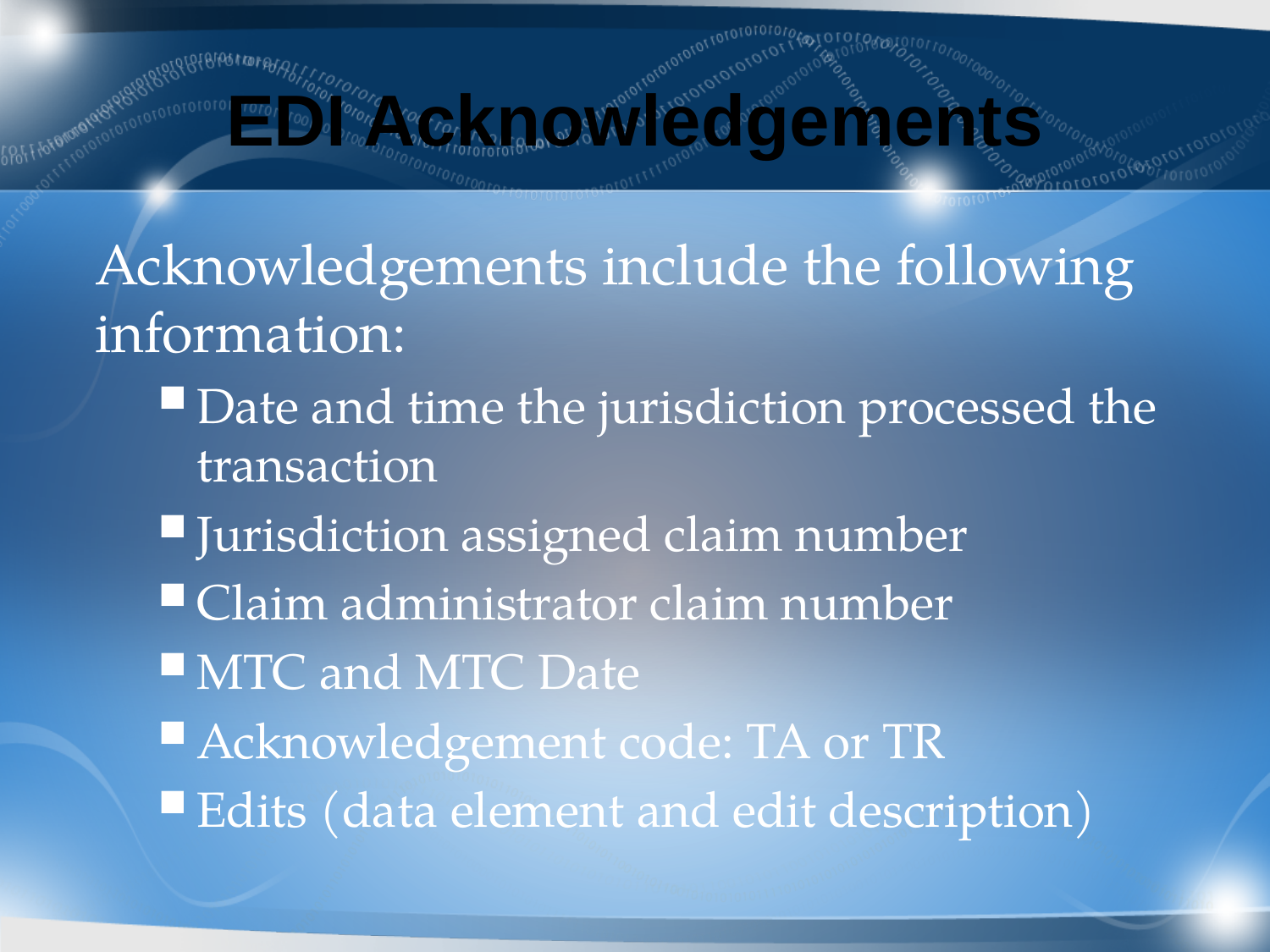

# EDI Acknowledgements
Acknowledgements include the following information:
Date and time the jurisdiction processed the transaction
Jurisdiction assigned claim number
Claim administrator claim number
MTC and MTC Date
Acknowledgement code: TA or TR
Edits (data element and edit description)
77